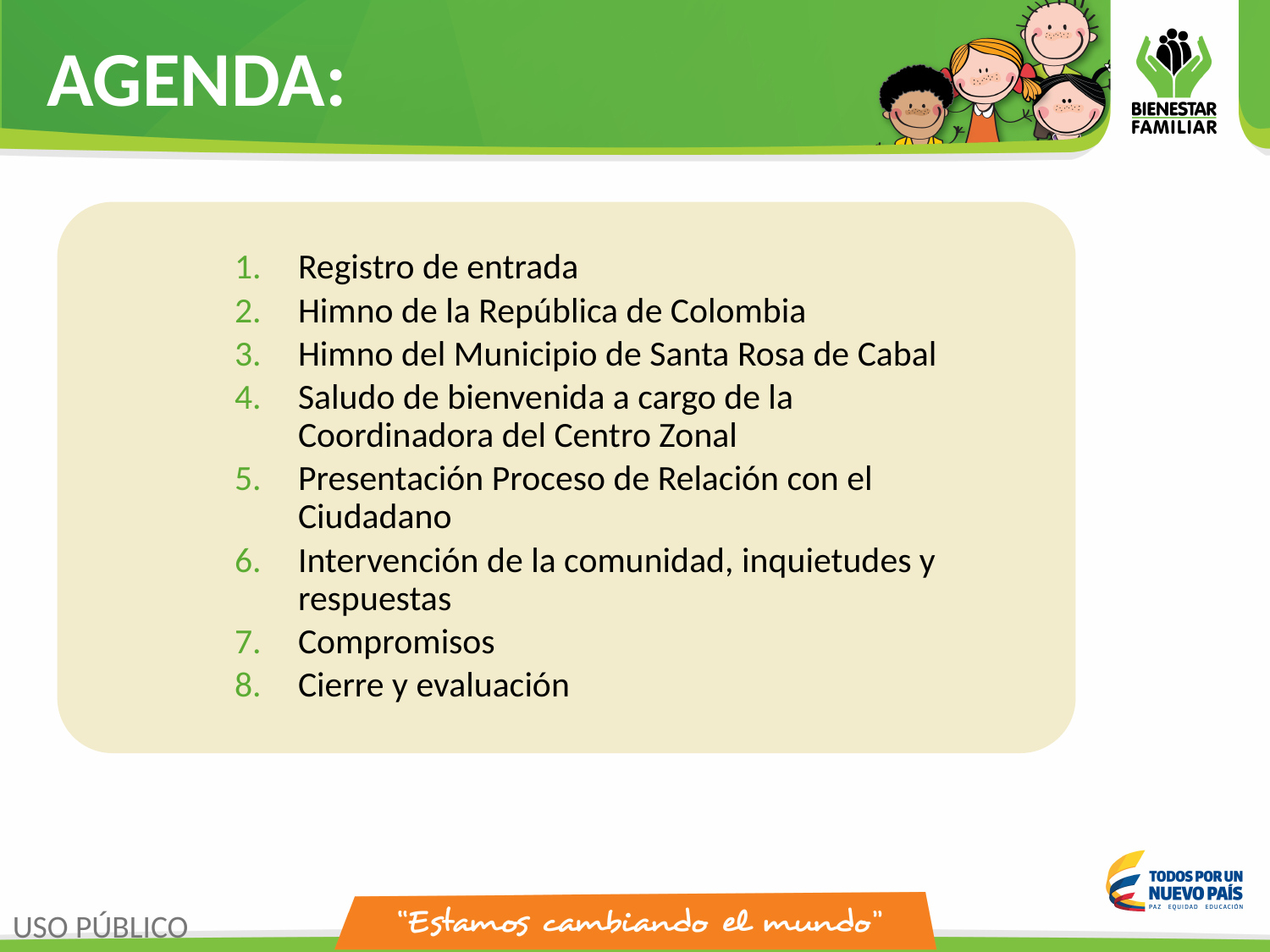

# AGENDA:

Registro de entrada
Himno de la República de Colombia
Himno del Municipio de Santa Rosa de Cabal
Saludo de bienvenida a cargo de la Coordinadora del Centro Zonal
Presentación Proceso de Relación con el Ciudadano
Intervención de la comunidad, inquietudes y respuestas
Compromisos
Cierre y evaluación
USO PÚBLICO